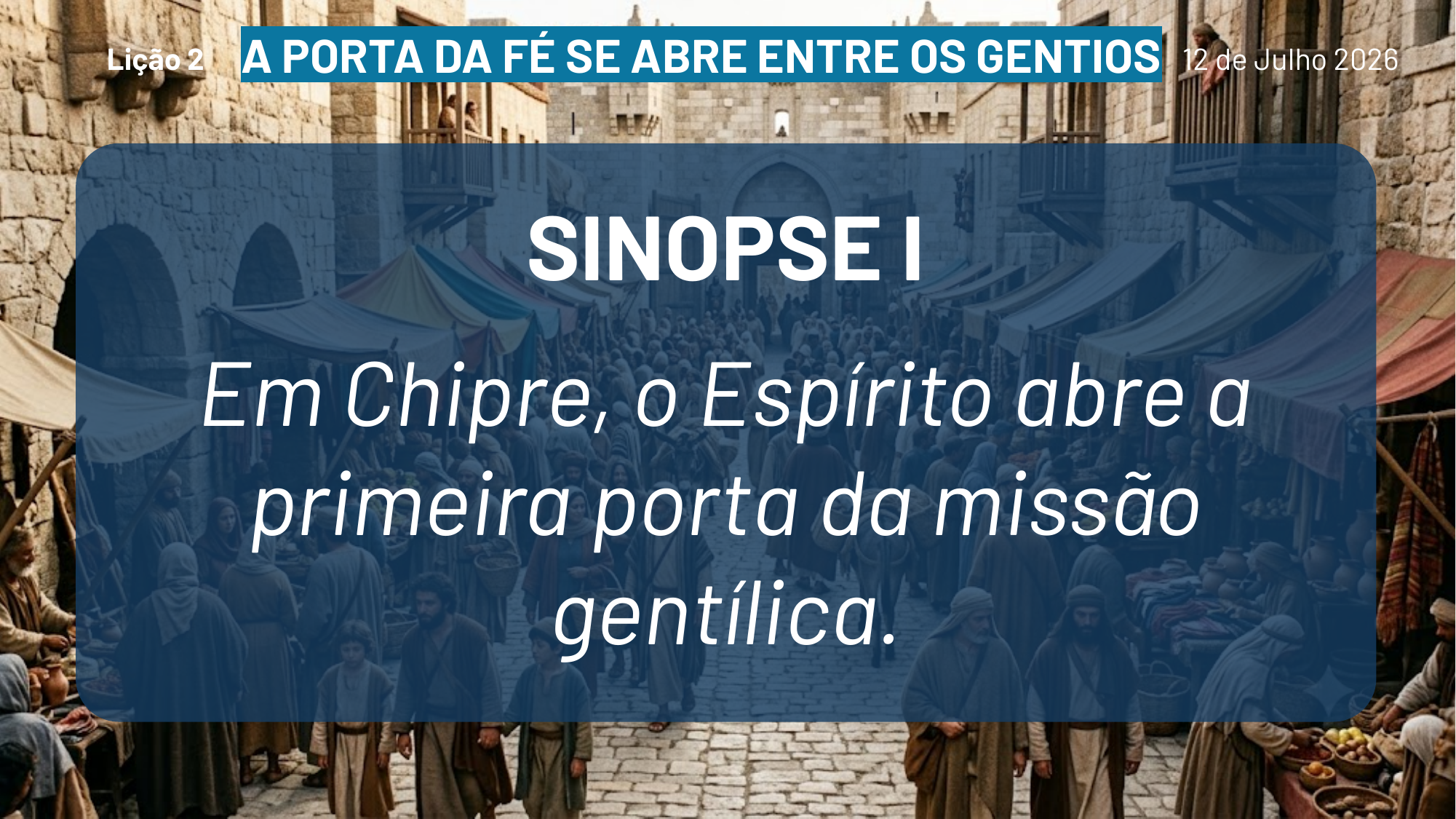

A porta da fé se abre entre os gentios
Lição 2
12 de Julho 2026

SINOPSE I
Em Chipre, o Espírito abre a primeira porta da missão gentílica.